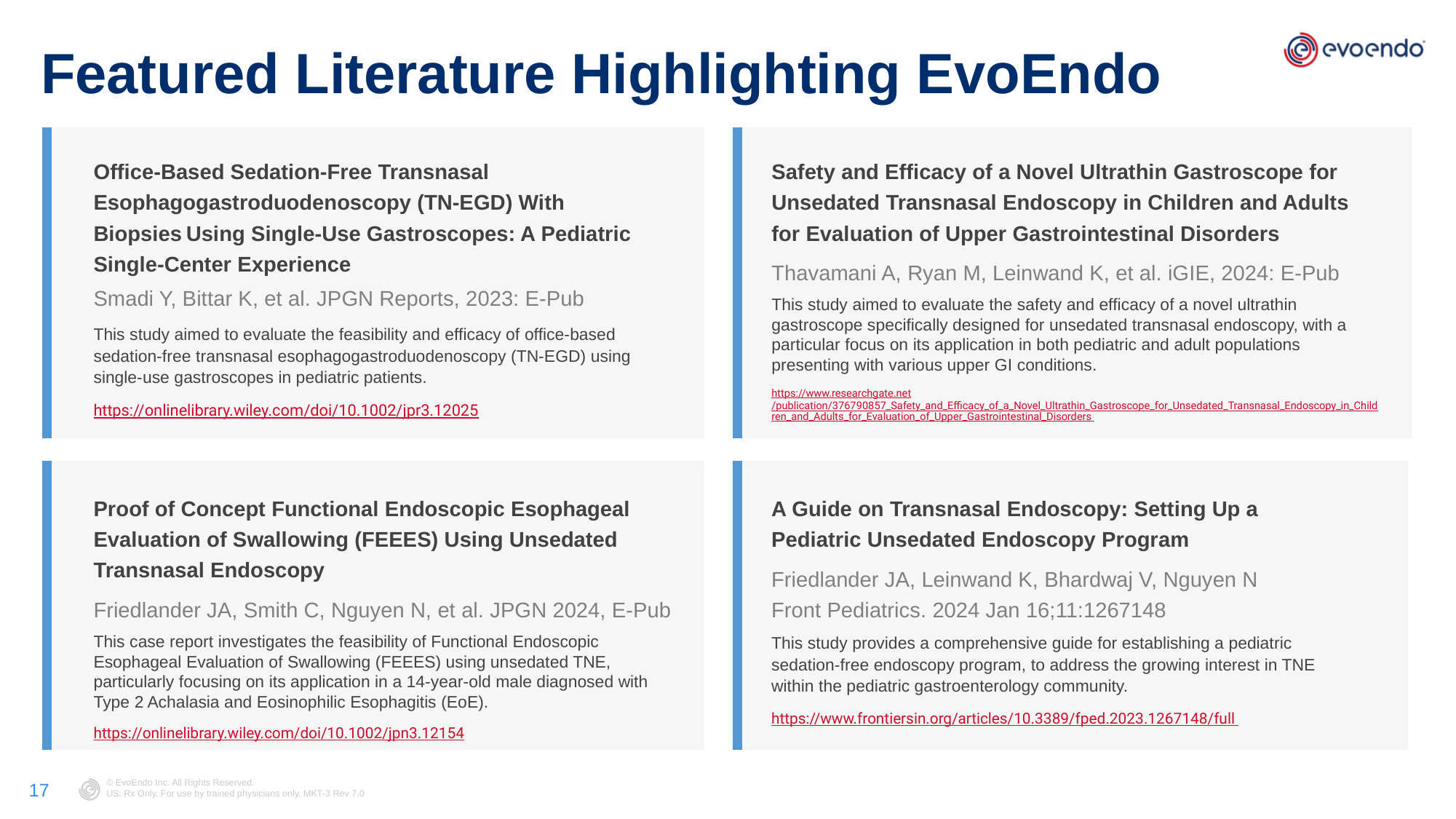

# Featured Literature Highlighting EvoEndo

Office-Based Sedation-Free Transnasal Esophagogastroduodenoscopy (TN-EGD) With Biopsies Using Single-Use Gastroscopes: A Pediatric Single-Center Experience
Smadi Y, Bittar K, et al. JPGN Reports, 2023: E-Pub
This study aimed to evaluate the feasibility and efficacy of office-based sedation-free transnasal esophagogastroduodenoscopy (TN-EGD) using single-use gastroscopes in pediatric patients.
https://onlinelibrary.wiley.com/doi/10.1002/jpr3.12025

Proof of Concept Functional Endoscopic Esophageal Evaluation of Swallowing (FEEES) Using Unsedated Transnasal Endoscopy
Friedlander JA, Smith C, Nguyen N, et al. JPGN 2024, E-Pub
This case report investigates the feasibility of Functional Endoscopic Esophageal Evaluation of Swallowing (FEEES) using unsedated TNE, particularly focusing on its application in a 14-year-old male diagnosed with Type 2 Achalasia and Eosinophilic Esophagitis (EoE).
https://onlinelibrary.wiley.com/doi/10.1002/jpn3.12154

Safety and Efficacy of a Novel Ultrathin Gastroscope for Unsedated Transnasal Endoscopy in Children and Adults for Evaluation of Upper Gastrointestinal Disorders
Thavamani A, Ryan M, Leinwand K, et al. iGIE, 2024: E-Pub
This study aimed to evaluate the safety and efficacy of a novel ultrathin gastroscope specifically designed for unsedated transnasal endoscopy, with a particular focus on its application in both pediatric and adult populations presenting with various upper GI conditions.
https://www.researchgate.net/publication/376790857_Safety_and_Efficacy_of_a_Novel_Ultrathin_Gastroscope_for_Unsedated_Transnasal_Endoscopy_in_Children_and_Adults_for_Evaluation_of_Upper_Gastrointestinal_Disorders

A Guide on Transnasal Endoscopy: Setting Up a Pediatric Unsedated Endoscopy Program
Friedlander JA, Leinwand K, Bhardwaj V, Nguyen N
Front Pediatrics. 2024 Jan 16;11:1267148
This study provides a comprehensive guide for establishing a pediatric sedation-free endoscopy program, to address the growing interest in TNE within the pediatric gastroenterology community.
https://www.frontiersin.org/articles/10.3389/fped.2023.1267148/full

17